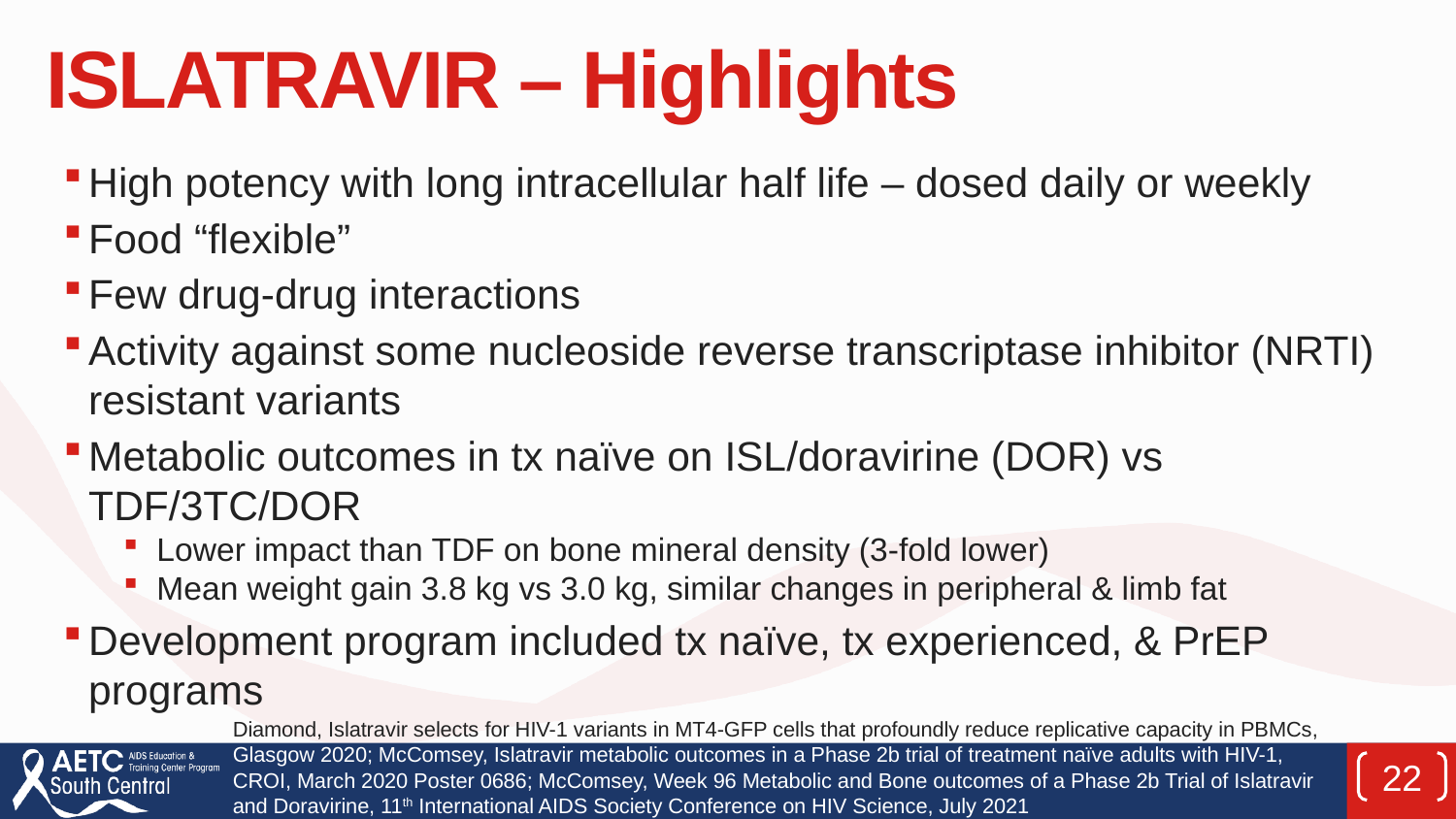

# ISLATRAVIR – Highlights
High potency with long intracellular half life – dosed daily or weekly
Food “flexible”
Few drug-drug interactions
Activity against some nucleoside reverse transcriptase inhibitor (NRTI) resistant variants
Metabolic outcomes in tx naïve on ISL/doravirine (DOR) vs TDF/3TC/DOR
Lower impact than TDF on bone mineral density (3-fold lower)
Mean weight gain 3.8 kg vs 3.0 kg, similar changes in peripheral & limb fat
Development program included tx naïve, tx experienced, & PrEP programs
Diamond, Islatravir selects for HIV-1 variants in MT4-GFP cells that profoundly reduce replicative capacity in PBMCs, Glasgow 2020; McComsey, Islatravir metabolic outcomes in a Phase 2b trial of treatment naïve adults with HIV-1, CROI, March 2020 Poster 0686; McComsey, Week 96 Metabolic and Bone outcomes of a Phase 2b Trial of Islatravir and Doravirine, 11th International AIDS Society Conference on HIV Science, July 2021
22